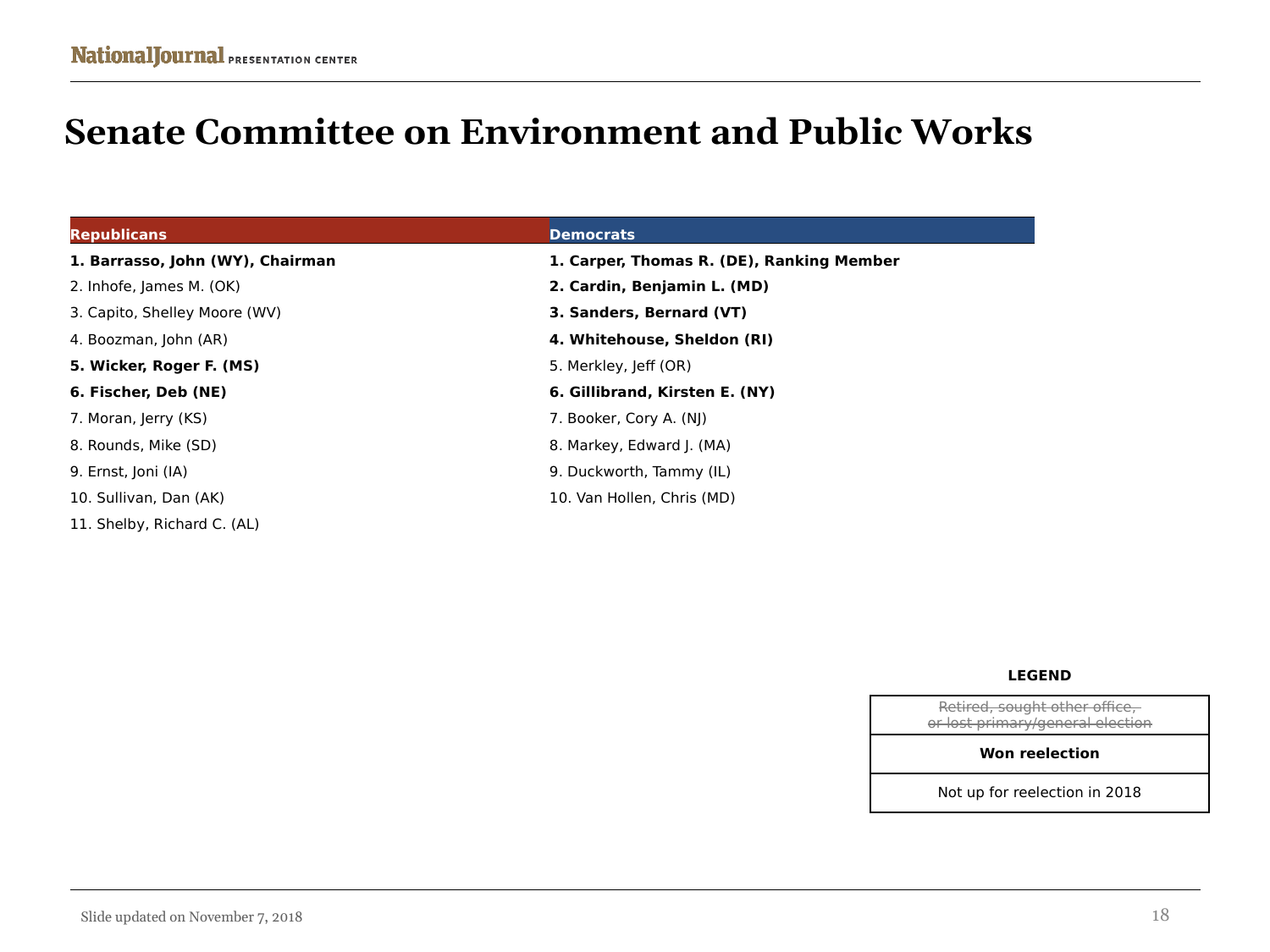

# Senate Committee on Environment and Public Works
| Republicans | Democrats |
| --- | --- |
| 1. Barrasso, John (WY), Chairman | 1. Carper, Thomas R. (DE), Ranking Member |
| 2. Inhofe, James M. (OK) | 2. Cardin, Benjamin L. (MD) |
| 3. Capito, Shelley Moore (WV) | 3. Sanders, Bernard (VT) |
| 4. Boozman, John (AR) | 4. Whitehouse, Sheldon (RI) |
| 5. Wicker, Roger F. (MS) | 5. Merkley, Jeff (OR) |
| 6. Fischer, Deb (NE) | 6. Gillibrand, Kirsten E. (NY) |
| 7. Moran, Jerry (KS) | 7. Booker, Cory A. (NJ) |
| 8. Rounds, Mike (SD) | 8. Markey, Edward J. (MA) |
| 9. Ernst, Joni (IA) | 9. Duckworth, Tammy (IL) |
| 10. Sullivan, Dan (AK) | 10. Van Hollen, Chris (MD) |
| 11. Shelby, Richard C. (AL) |  |
| LEGEND |
| --- |
| Retired, sought other office, or lost primary/general election |
| Won reelection |
| Not up for reelection in 2018 |
18